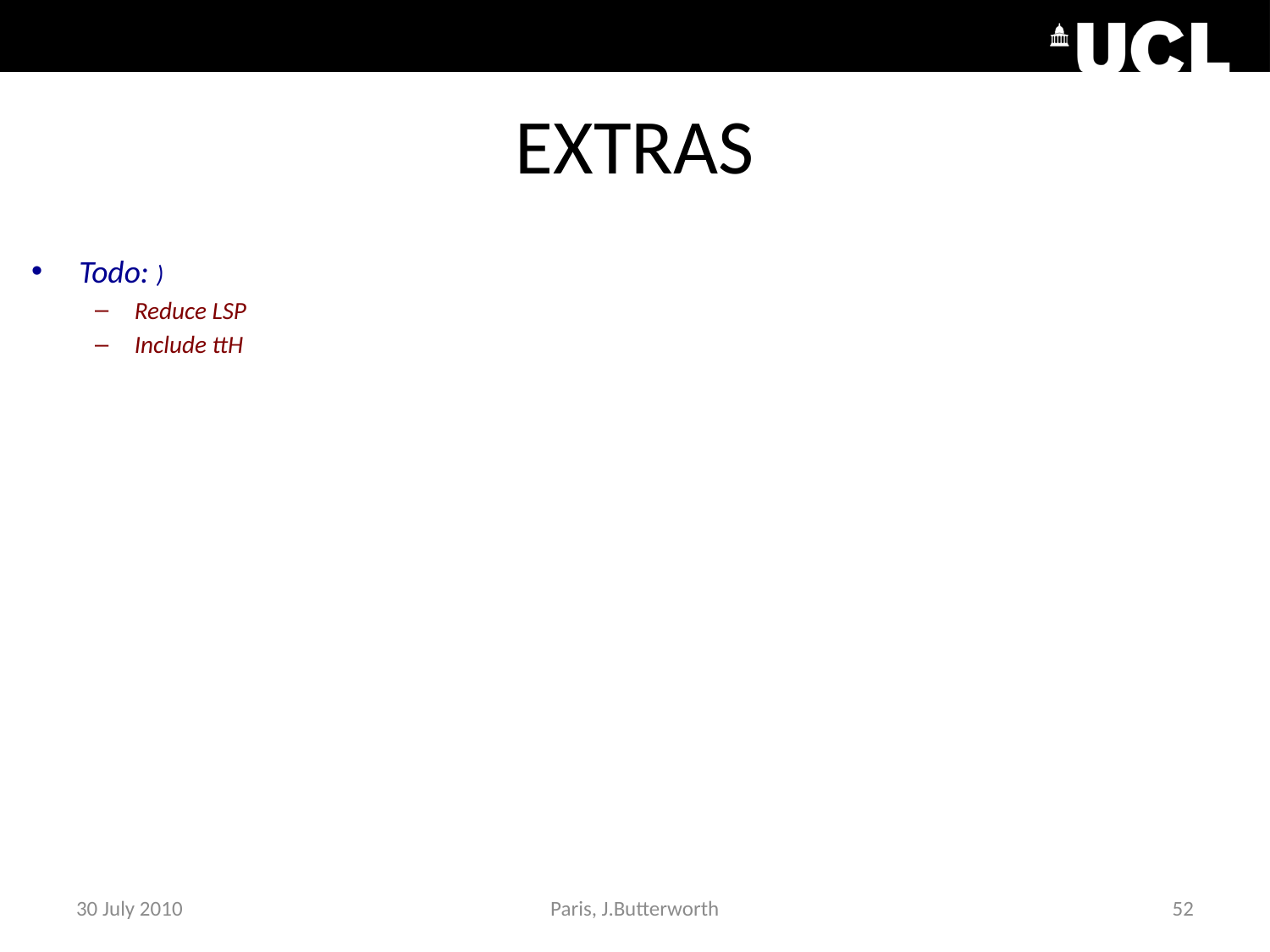

# EXTRAS

Todo: )
Reduce LSP
Include ttH

30 July 2010
Paris, J.Butterworth
52